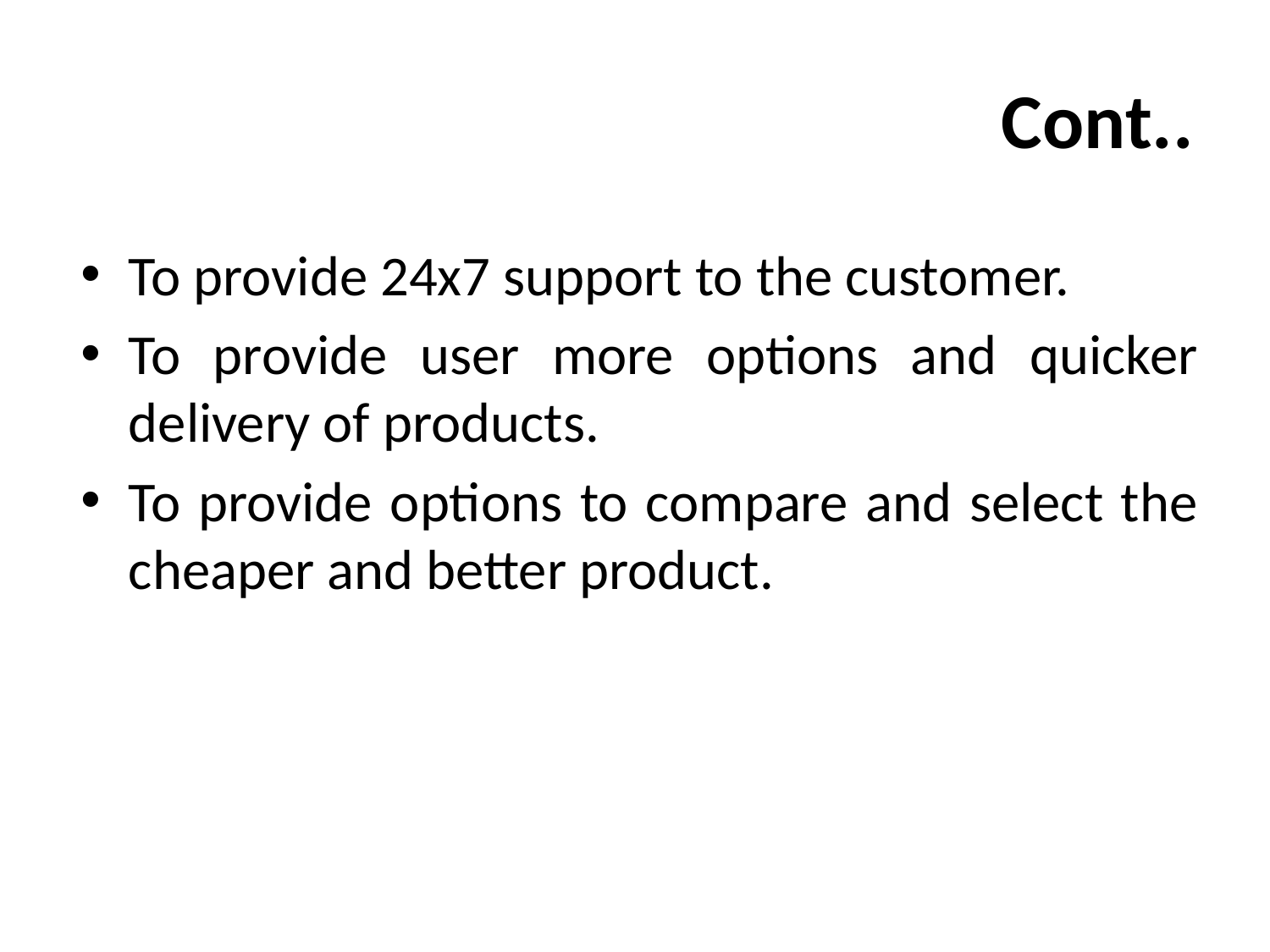

# Cont..
To provide 24x7 support to the customer.
To provide user more options and quicker delivery of products.
To provide options to compare and select the cheaper and better product.